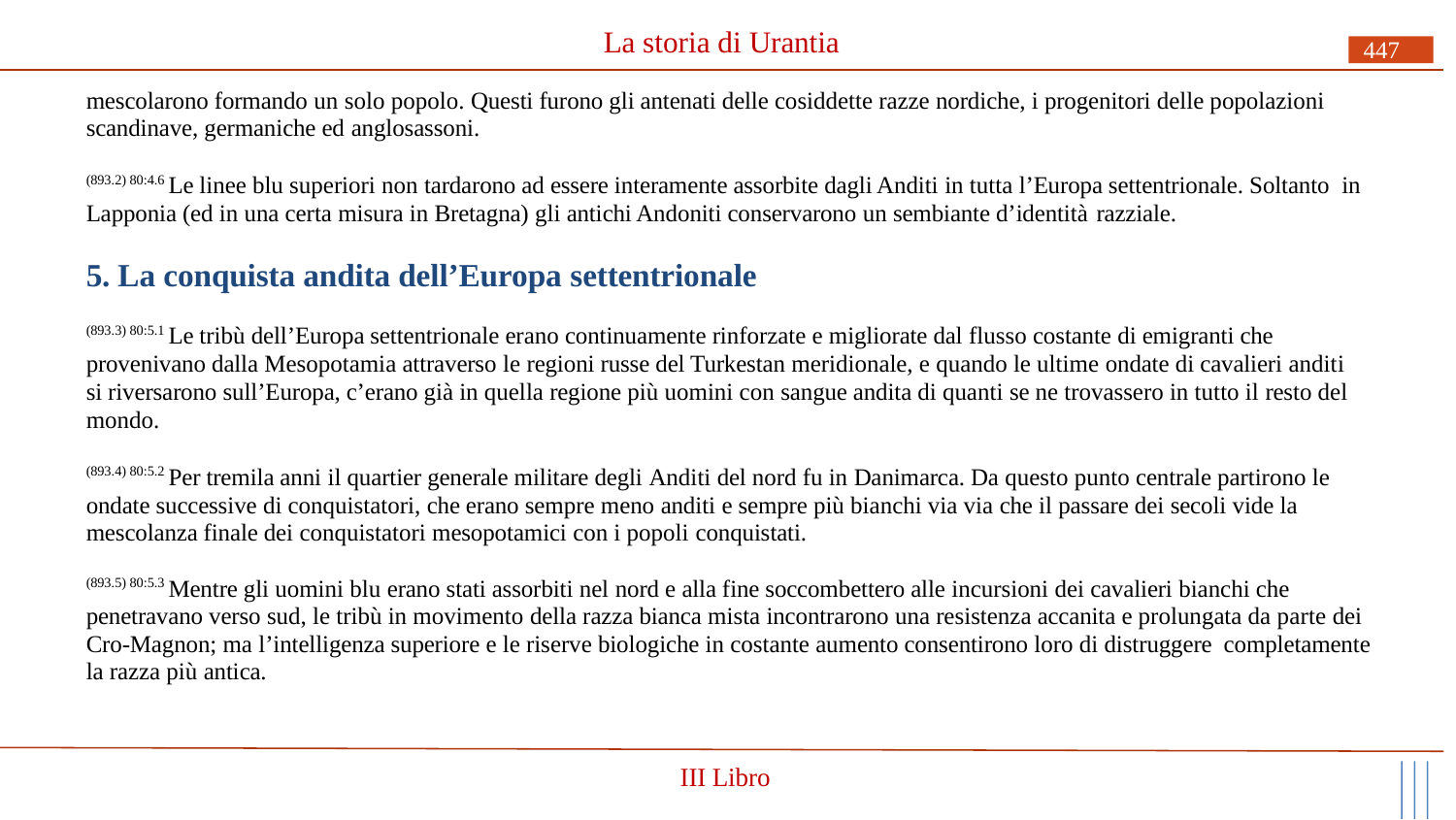

# La storia di Urantia
447

mescolarono formando un solo popolo. Questi furono gli antenati delle cosiddette razze nordiche, i progenitori delle popolazioni  scandinave, germaniche ed anglosassoni.

(893.2) 80:4.6 Le linee blu superiori non tardarono ad essere interamente assorbite dagli Anditi in tutta l’Europa settentrionale. Soltanto  in Lapponia (ed in una certa misura in Bretagna) gli antichi Andoniti conservarono un sembiante d’identità razziale.

5. La conquista andita dell’Europa settentrionale
(893.3) 80:5.1 Le tribù dell’Europa settentrionale erano continuamente rinforzate e migliorate dal flusso costante di emigranti che  provenivano dalla Mesopotamia attraverso le regioni russe del Turkestan meridionale, e quando le ultime ondate di cavalieri anditi  si riversarono sull’Europa, c’erano già in quella regione più uomini con sangue andita di quanti se ne trovassero in tutto il resto del  mondo.

(893.4) 80:5.2 Per tremila anni il quartier generale militare degli Anditi del nord fu in Danimarca. Da questo punto centrale partirono le  ondate successive di conquistatori, che erano sempre meno anditi e sempre più bianchi via via che il passare dei secoli vide la  mescolanza finale dei conquistatori mesopotamici con i popoli conquistati.

(893.5) 80:5.3 Mentre gli uomini blu erano stati assorbiti nel nord e alla fine soccombettero alle incursioni dei cavalieri bianchi che  penetravano verso sud, le tribù in movimento della razza bianca mista incontrarono una resistenza accanita e prolungata da parte dei  Cro-Magnon; ma l’intelligenza superiore e le riserve biologiche in costante aumento consentirono loro di distruggere  completamente la razza più antica.

III Libro